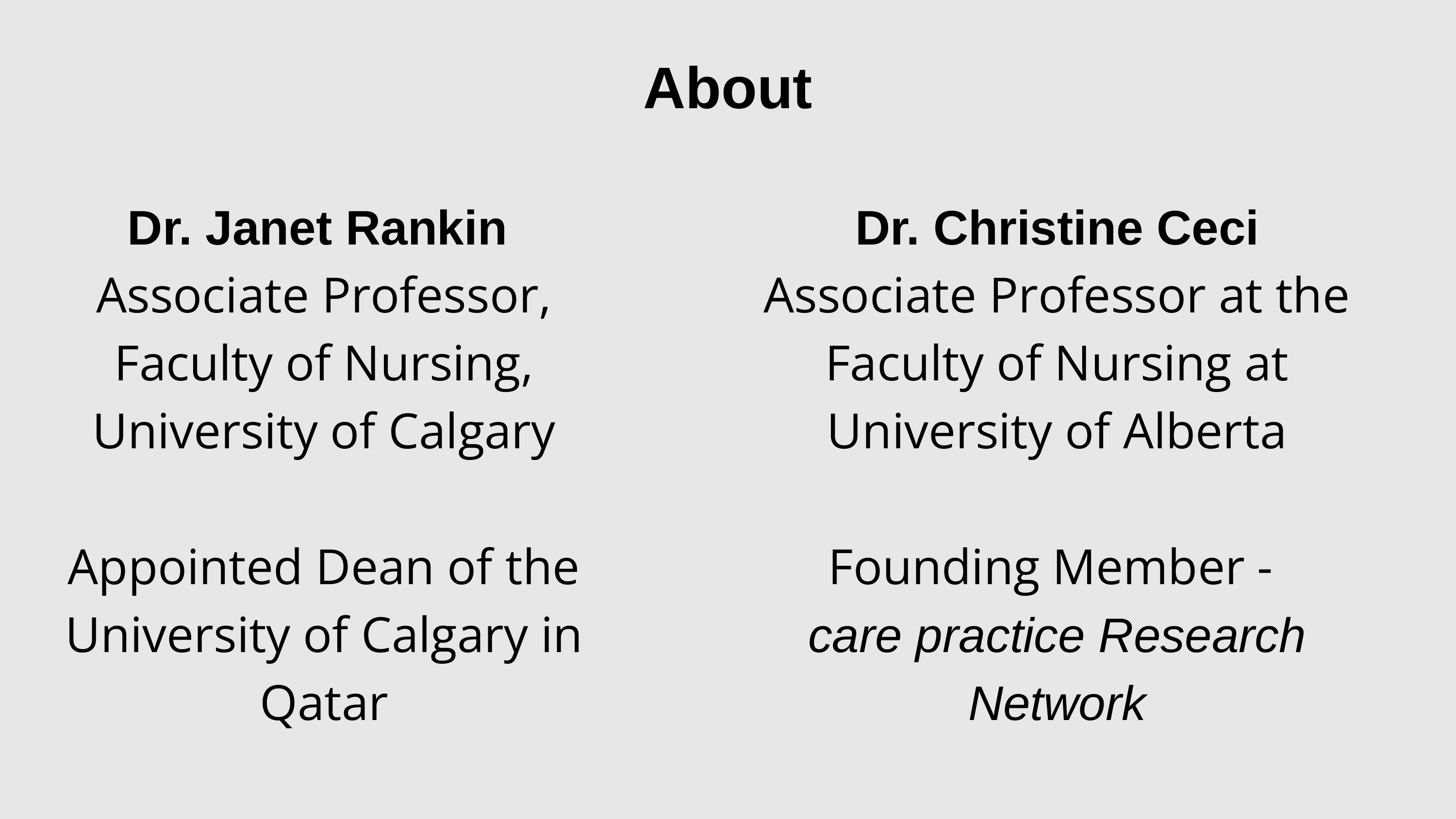

About

Dr. Janet Rankin
Associate Professor, Faculty of Nursing, University of Calgary

Appointed Dean of the University of Calgary in Qatar

Dr. Christine Ceci
Associate Professor at the Faculty of Nursing at University of Alberta

Founding Member -
care practice Research Network